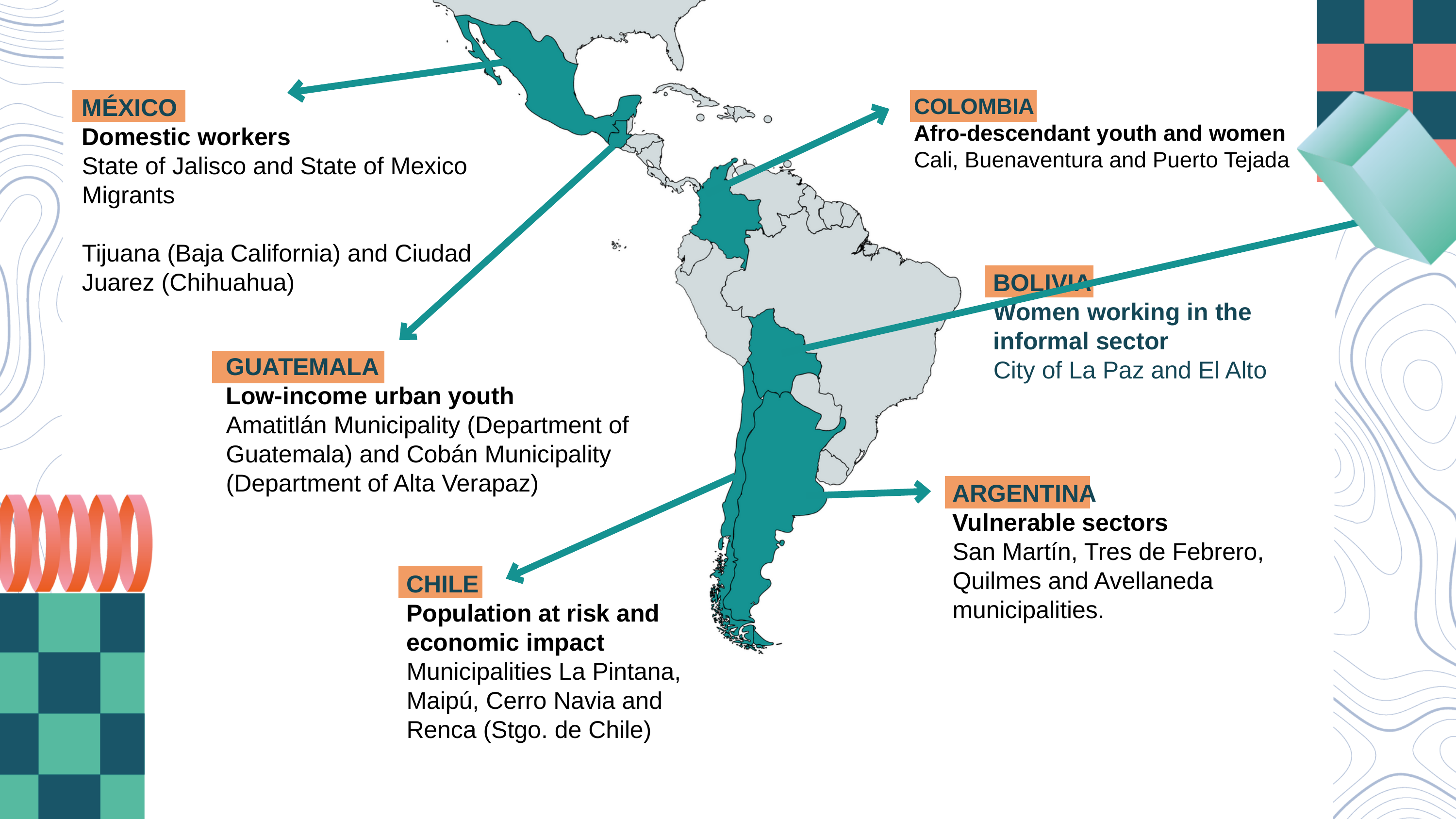

MÉXICO
Domestic workers
State of Jalisco and State of Mexico
Migrants

Tijuana (Baja California) and Ciudad Juarez (Chihuahua)

COLOMBIA
Afro-descendant youth and women
Cali, Buenaventura and Puerto Tejada

BOLIVIA
Women working in the informal sector
City of La Paz and El Alto

GUATEMALA
Low-income urban youth
Amatitlán Municipality (Department of Guatemala) and Cobán Municipality (Department of Alta Verapaz)

ARGENTINA
Vulnerable sectors
San Martín, Tres de Febrero, Quilmes and Avellaneda municipalities.

CHILE
Population at risk and economic impact
Municipalities La Pintana, Maipú, Cerro Navia and Renca (Stgo. de Chile)